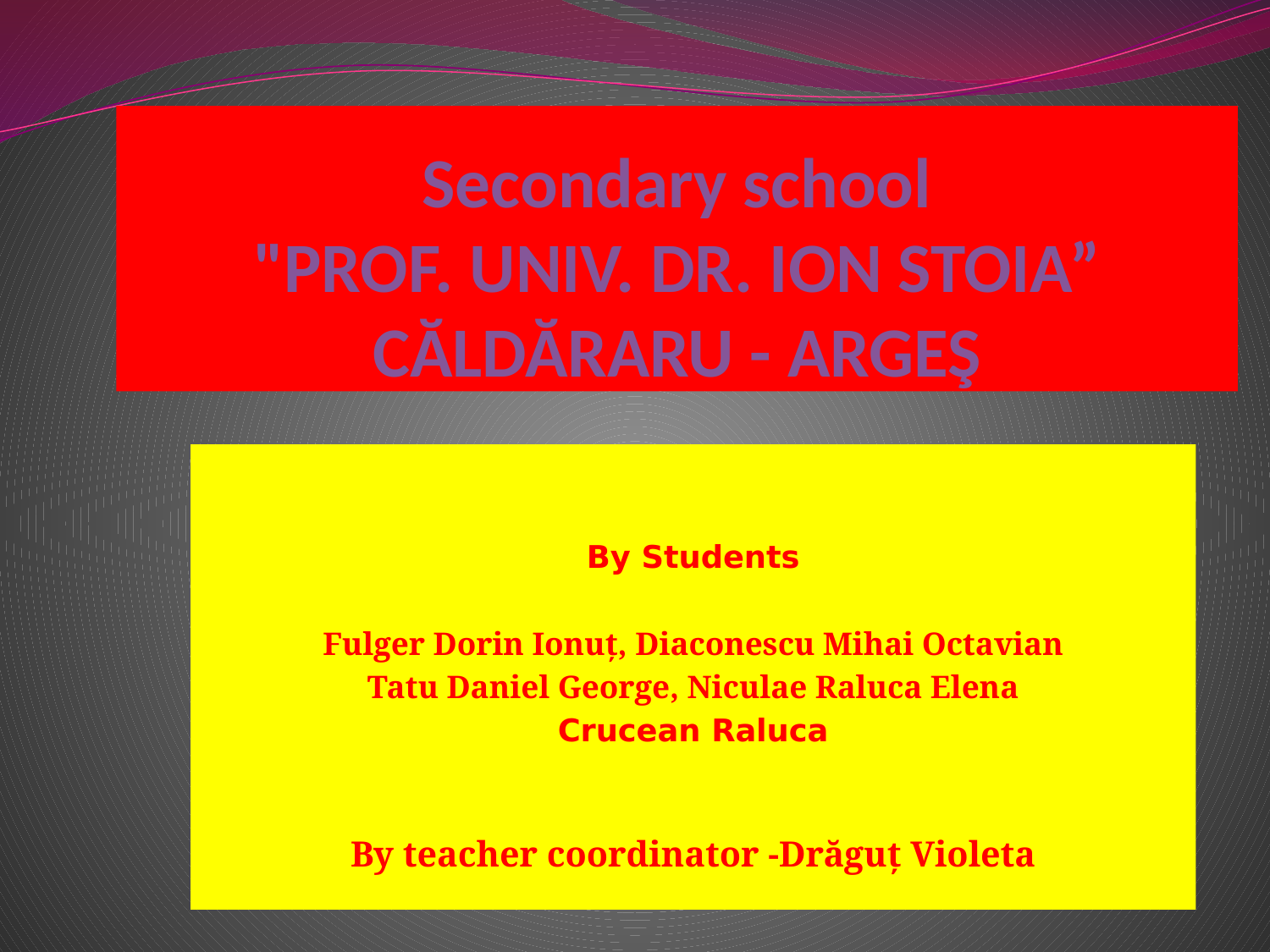

# Secondary school "PROF. UNIV. DR. ION STOIA” CĂLDĂRARU - ARGEŞ

By Students

Fulger Dorin Ionuț, Diaconescu Mihai Octavian
Tatu Daniel George, Niculae Raluca Elena
Crucean Raluca

By teacher coordinator -Drăguț Violeta